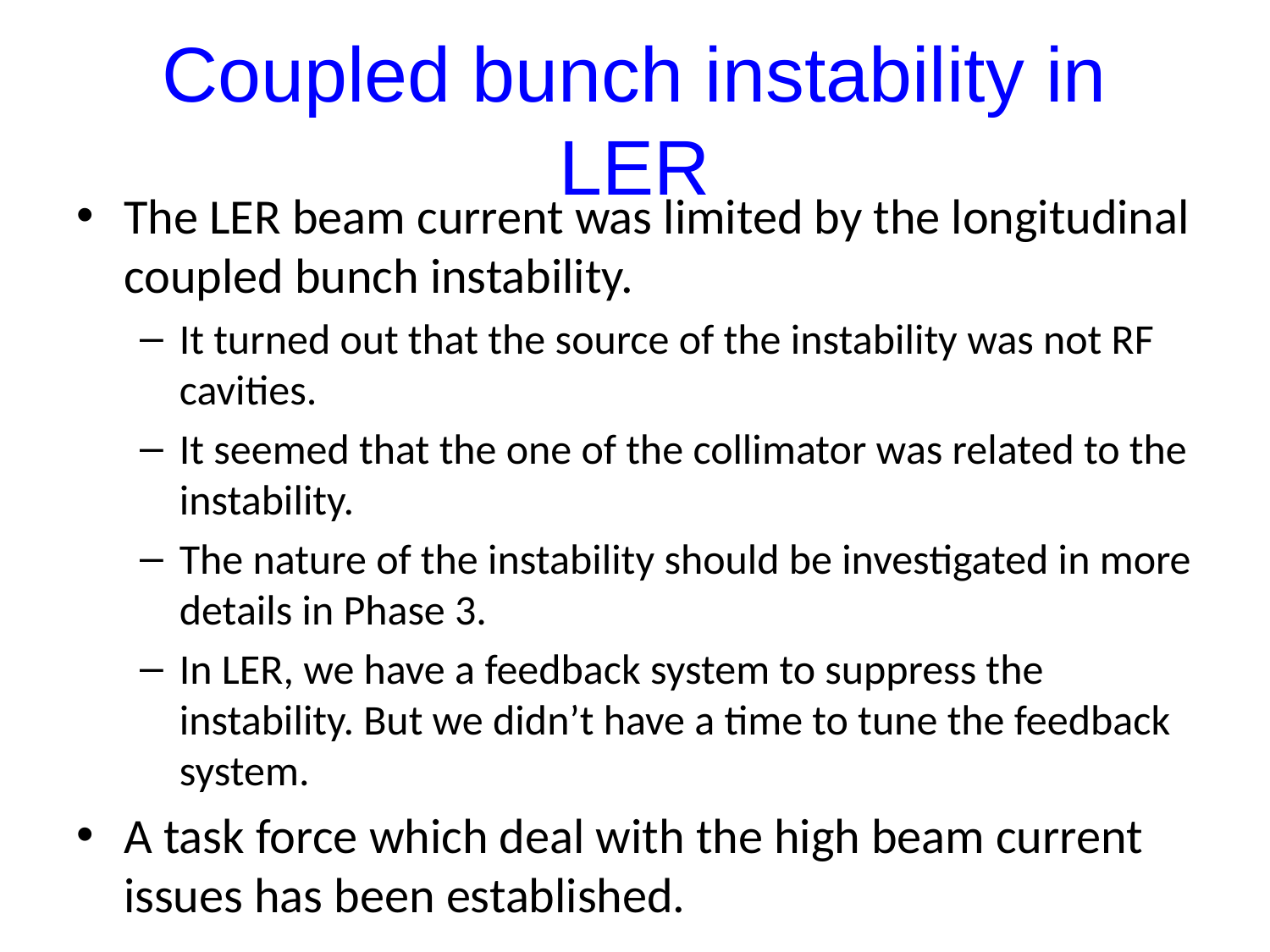

# Coupled bunch instability in LER
The LER beam current was limited by the longitudinal coupled bunch instability.
It turned out that the source of the instability was not RF cavities.
It seemed that the one of the collimator was related to the instability.
The nature of the instability should be investigated in more details in Phase 3.
In LER, we have a feedback system to suppress the instability. But we didn’t have a time to tune the feedback system.
A task force which deal with the high beam current issues has been established.